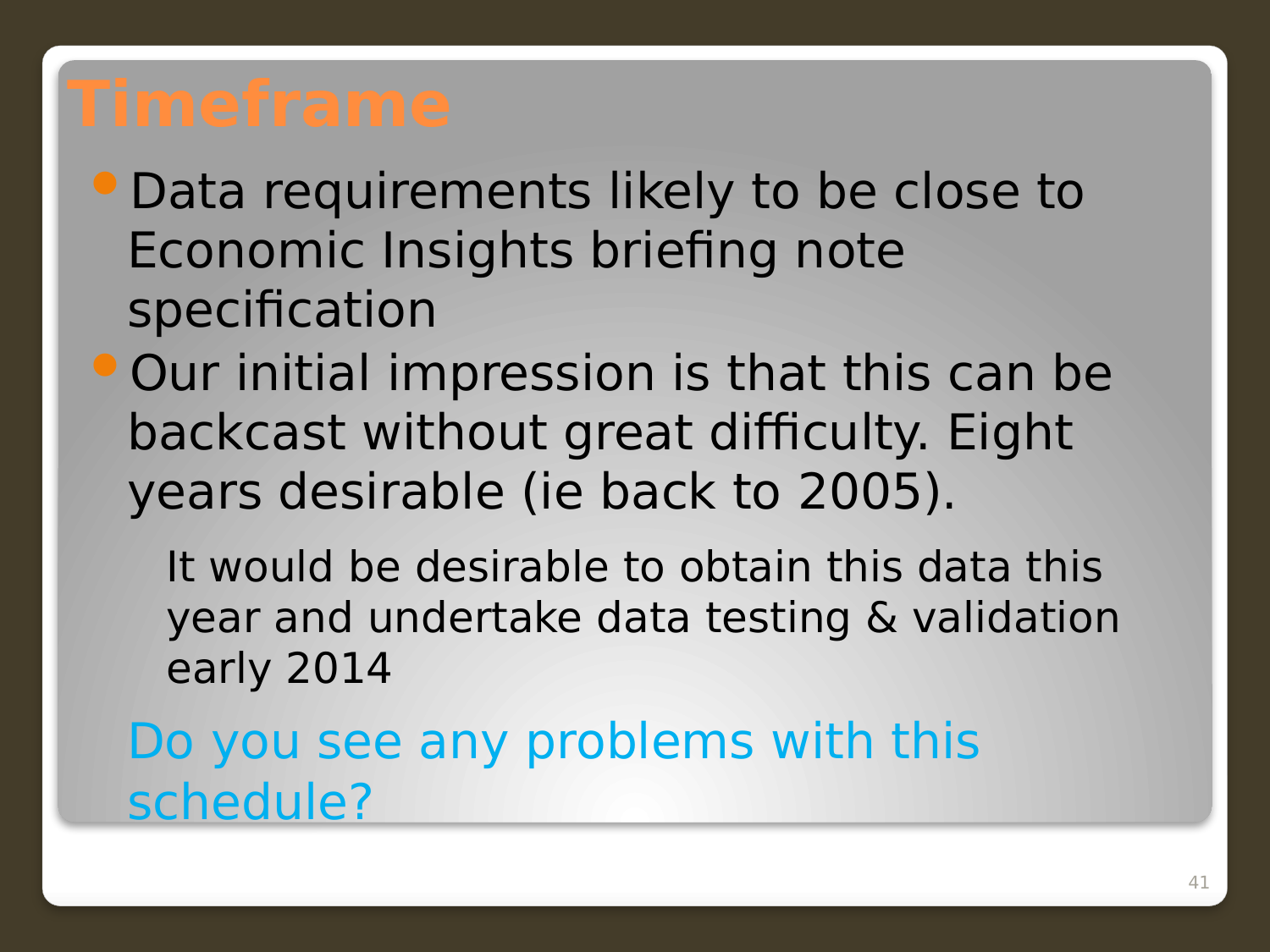

# Timeframe
Data requirements likely to be close to Economic Insights briefing note specification
Our initial impression is that this can be backcast without great difficulty. Eight years desirable (ie back to 2005).
	It would be desirable to obtain this data this year and undertake data testing & validation early 2014
	Do you see any problems with this schedule?
41